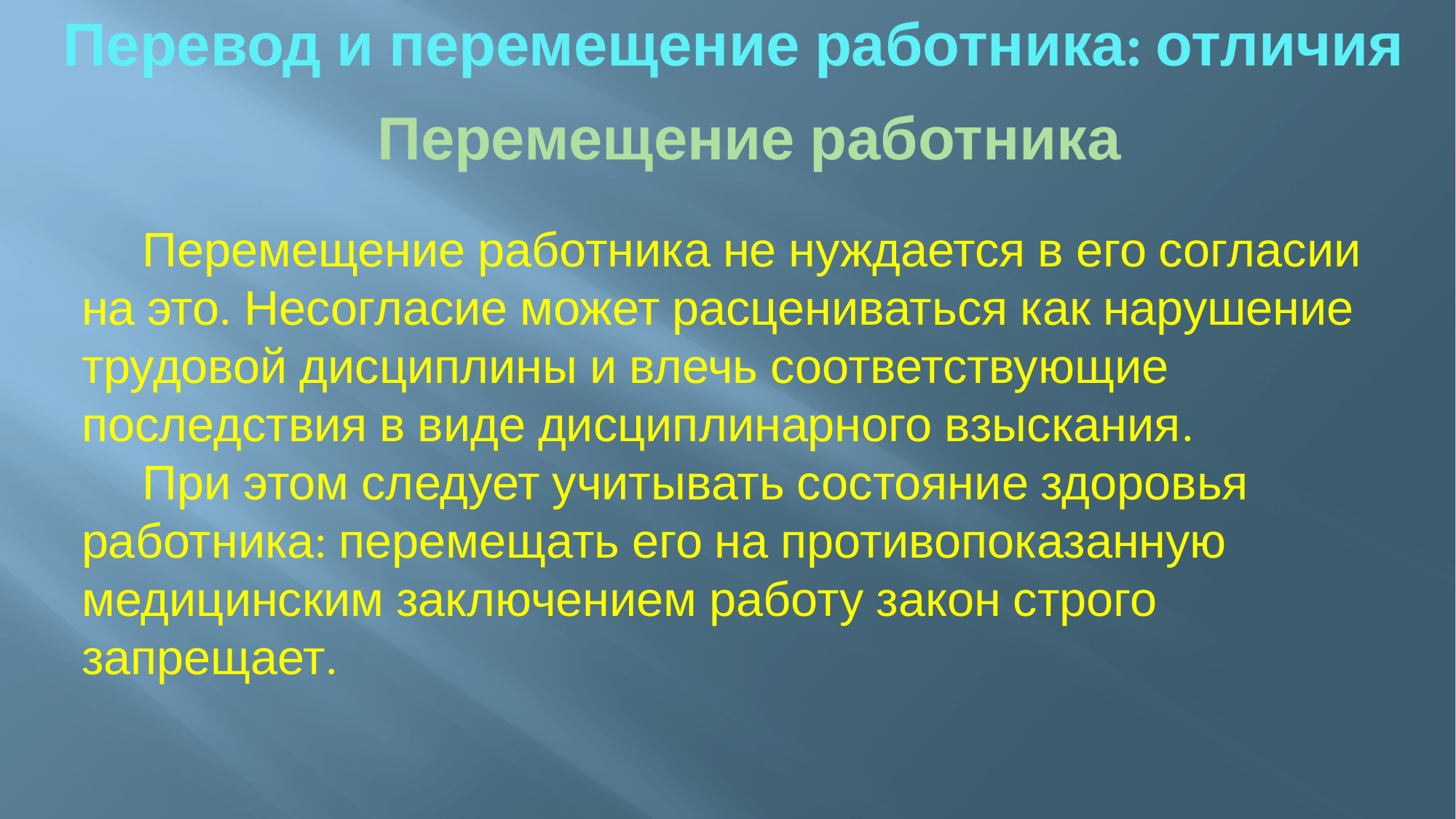

Перевод и перемещение работника: отличия
Перемещение работника
     Перемещение работника не нуждается в его согласии на это. Несогласие может расцениваться как нарушение трудовой дисциплины и влечь соответствующие последствия в виде дисциплинарного взыскания.
     При этом следует учитывать состояние здоровья работника: перемещать его на противопоказанную медицинским заключением работу закон строго запрещает.